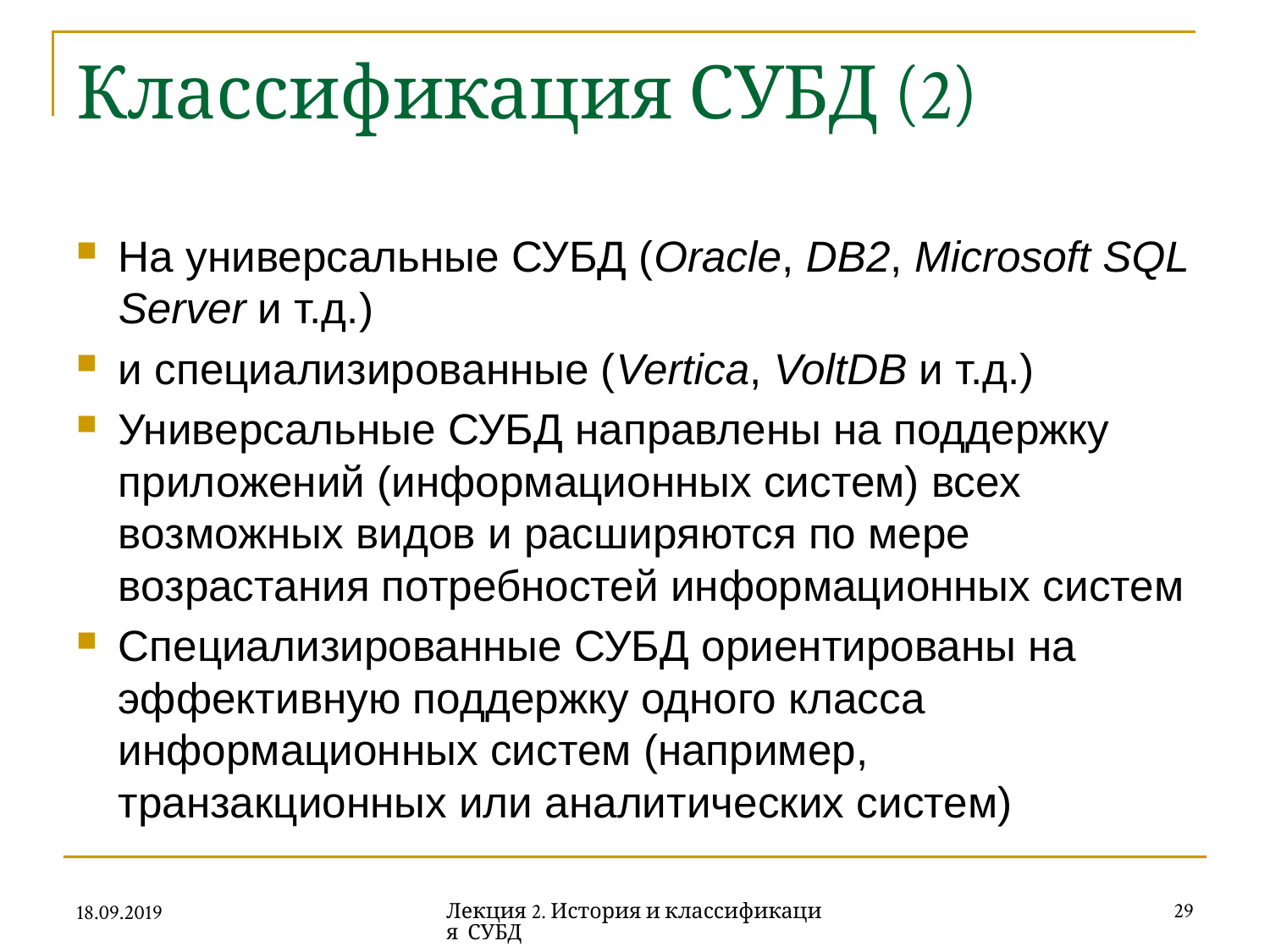

# Классификация СУБД (2)
На универсальные СУБД (Oracle, DB2, Microsoft SQL Server и т.д.)
и специализированные (Vertica, VoltDB и т.д.)
Универсальные СУБД направлены на поддержку приложений (информационных систем) всех возможных видов и расширяются по мере возрастания потребностей информационных систем
Специализированные СУБД ориентированы на эффективную поддержку одного класса информационных систем (например, транзакционных или аналитических систем)
18.09.2019
29
Лекция 2. История и классификация  СУБД